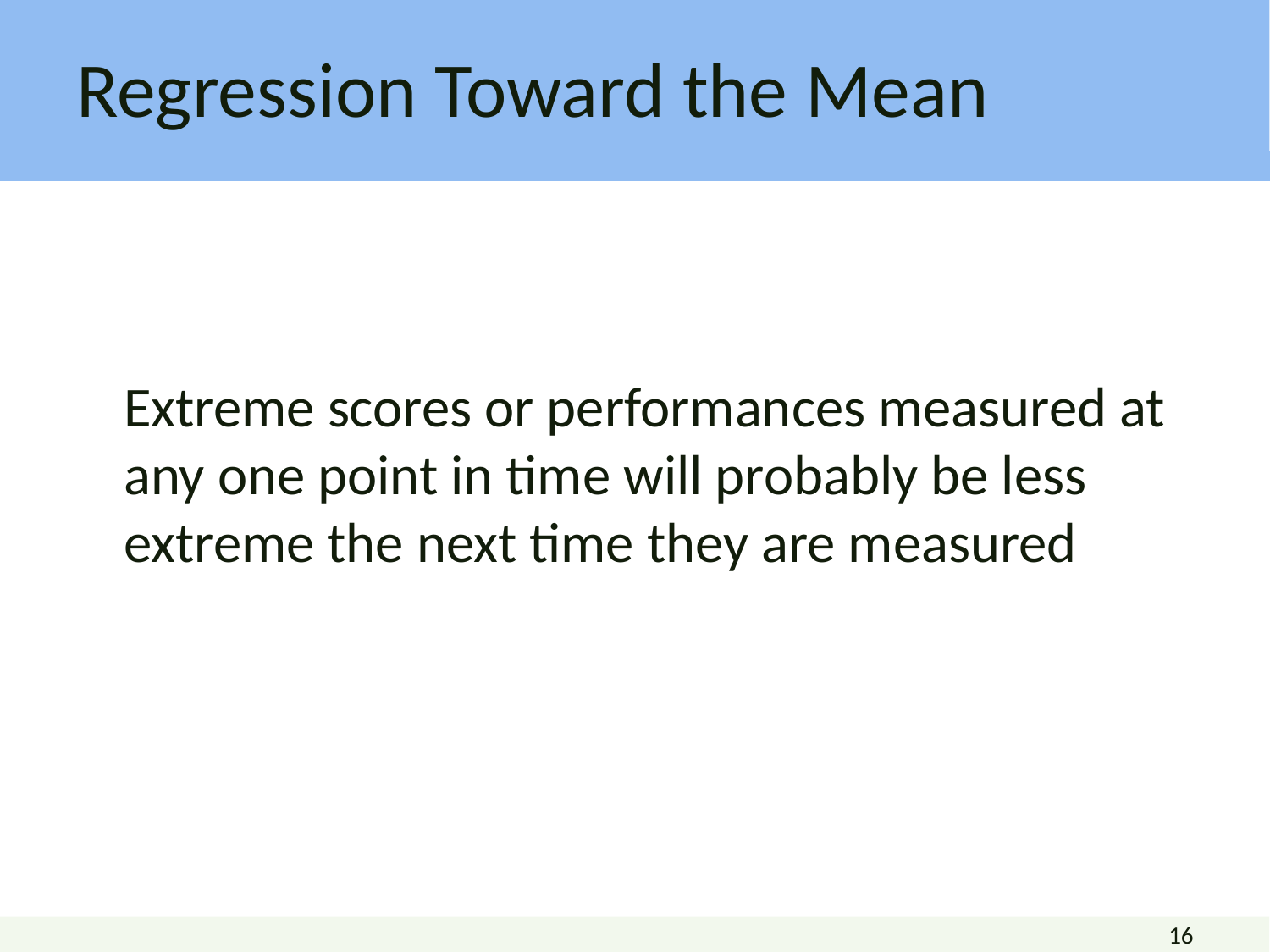

# Regression Toward the Mean

	Extreme scores or performances measured at any one point in time will probably be less extreme the next time they are measured
16